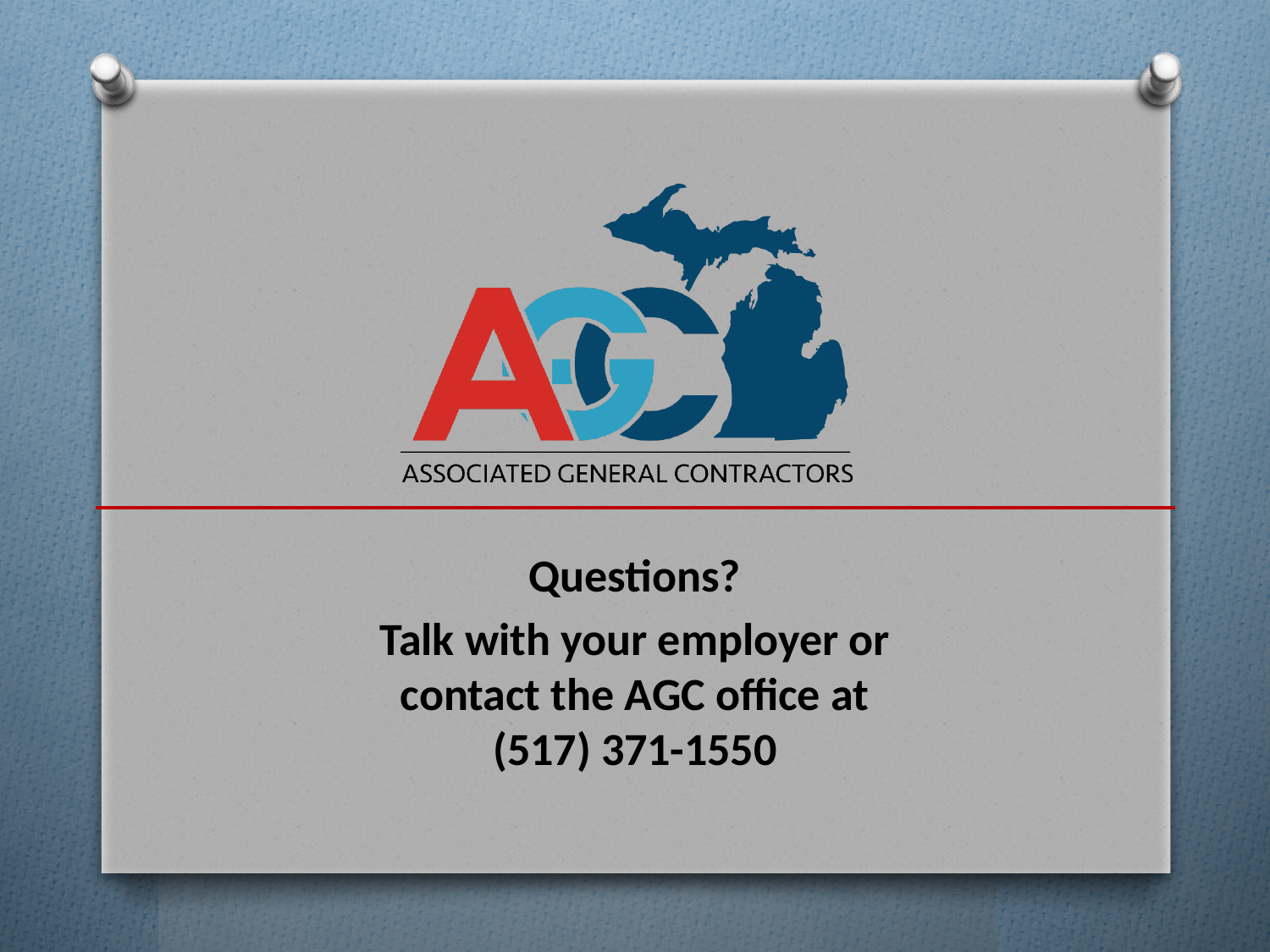

Questions?
Talk with your employer or
contact the AGC office at
(517) 371-1550